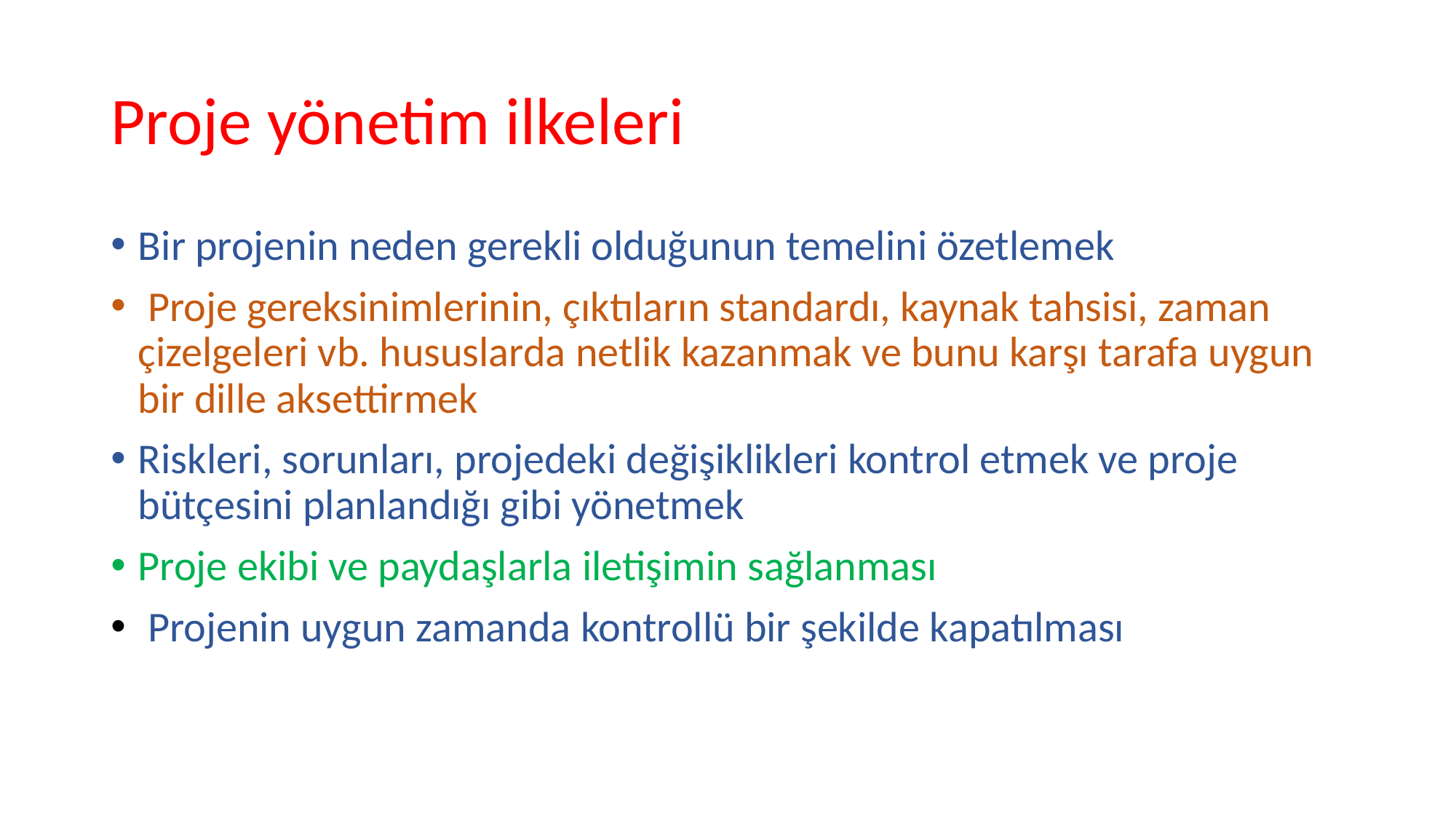

# Proje yönetim ilkeleri
Bir projenin neden gerekli olduğunun temelini özetlemek
 Proje gereksinimlerinin, çıktıların standardı, kaynak tahsisi, zaman çizelgeleri vb. hususlarda netlik kazanmak ve bunu karşı tarafa uygun bir dille aksettirmek
Riskleri, sorunları, projedeki değişiklikleri kontrol etmek ve proje bütçesini planlandığı gibi yönetmek
Proje ekibi ve paydaşlarla iletişimin sağlanması
 Projenin uygun zamanda kontrollü bir şekilde kapatılması